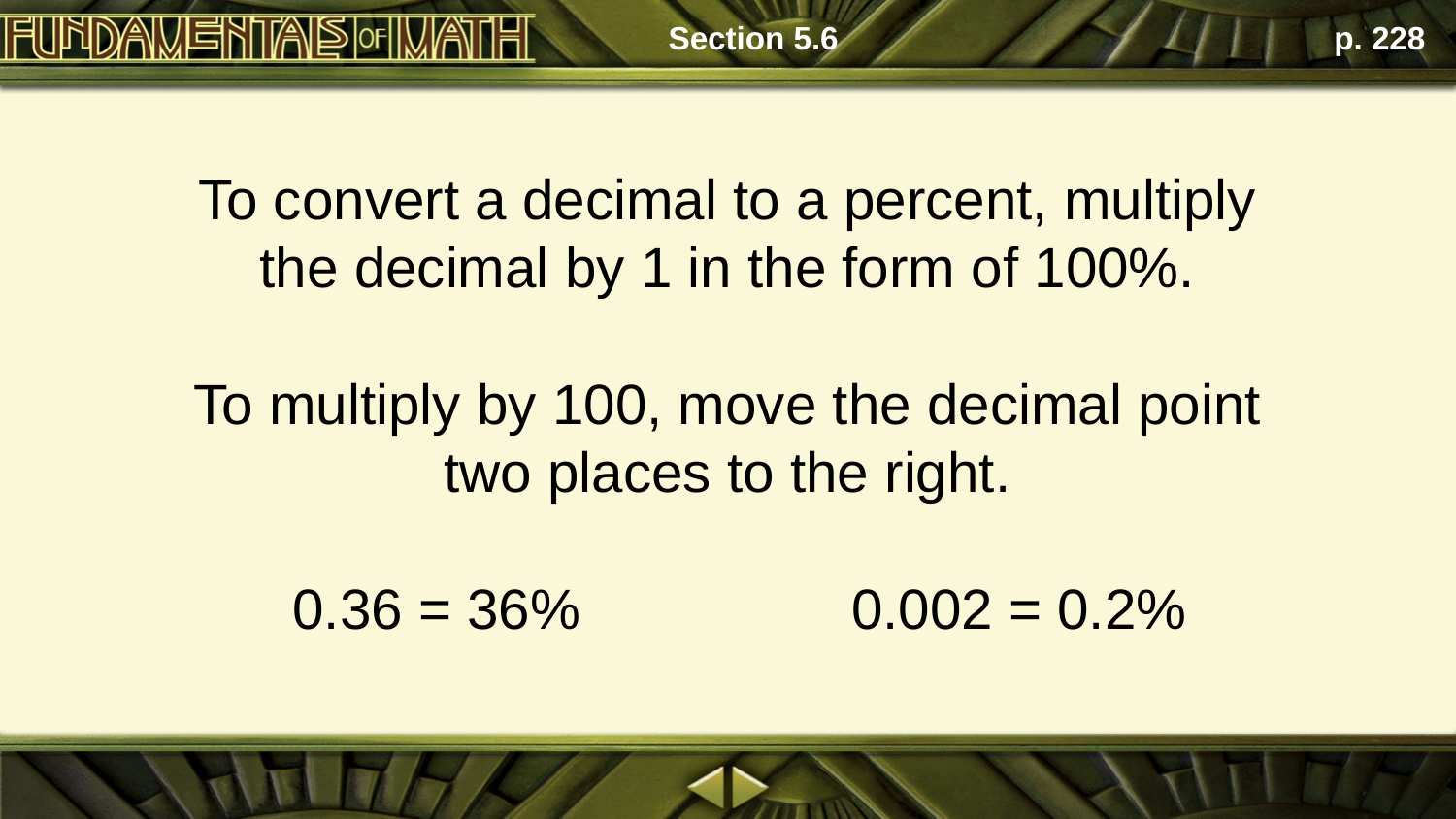

Section 5.6
p. 228
To convert a decimal to a percent, multiply the decimal by 1 in the form of 100%.
To multiply by 100, move the decimal point two places to the right.
0.36 = 36%
0.002 = 0.2%